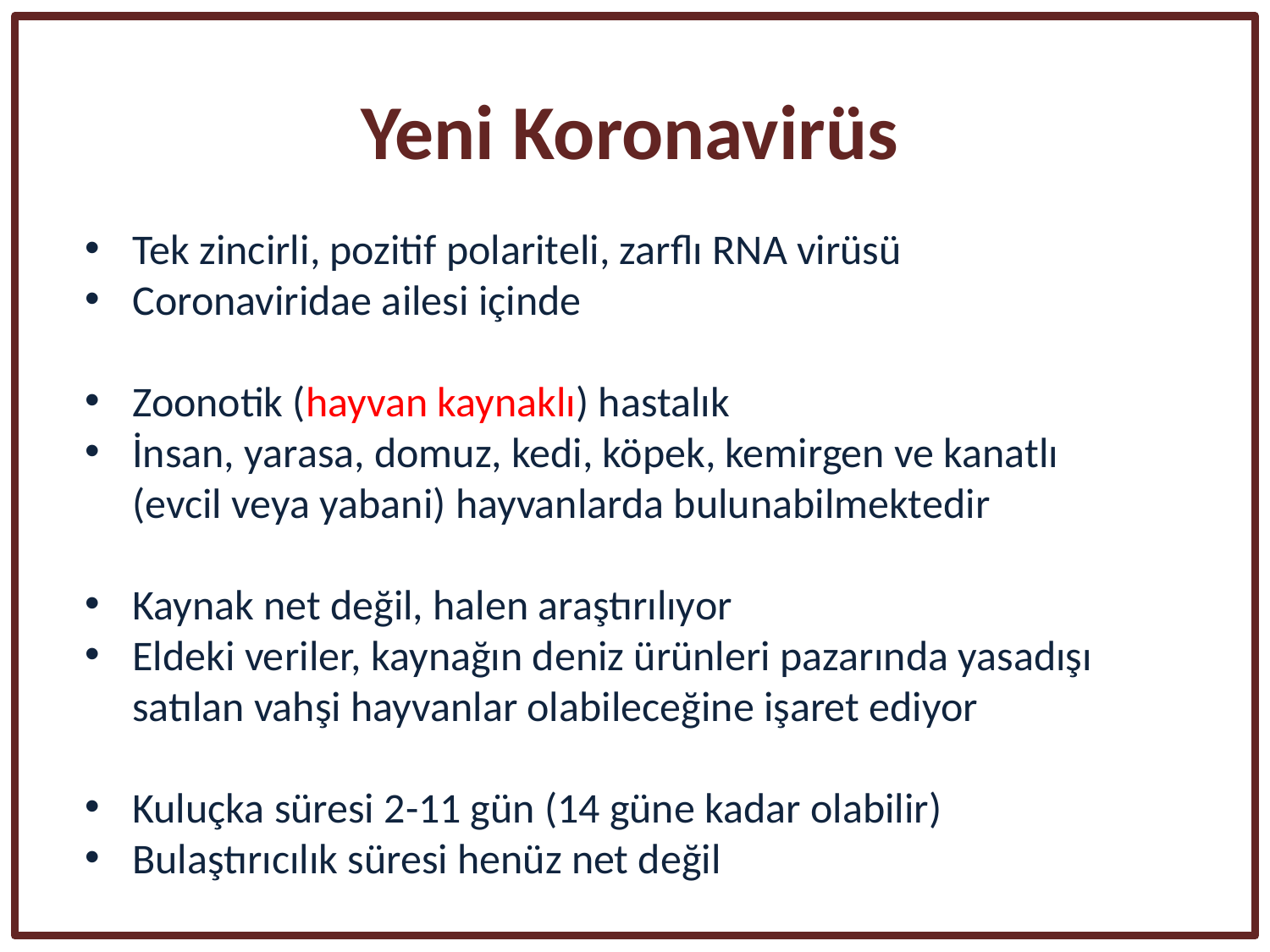

Yeni Koronavirüs
Tek zincirli, pozitif polariteli, zarflı RNA virüsü
Coronaviridae ailesi içinde

Zoonotik (hayvan kaynaklı) hastalık
İnsan, yarasa, domuz, kedi, köpek, kemirgen ve kanatlı
(evcil veya yabani) hayvanlarda bulunabilmektedir

Kaynak net değil, halen araştırılıyor
Eldeki veriler, kaynağın deniz ürünleri pazarında yasadışı satılan vahşi hayvanlar olabileceğine işaret ediyor

Kuluçka süresi 2-11 gün (14 güne kadar olabilir)
Bulaştırıcılık süresi henüz net değil